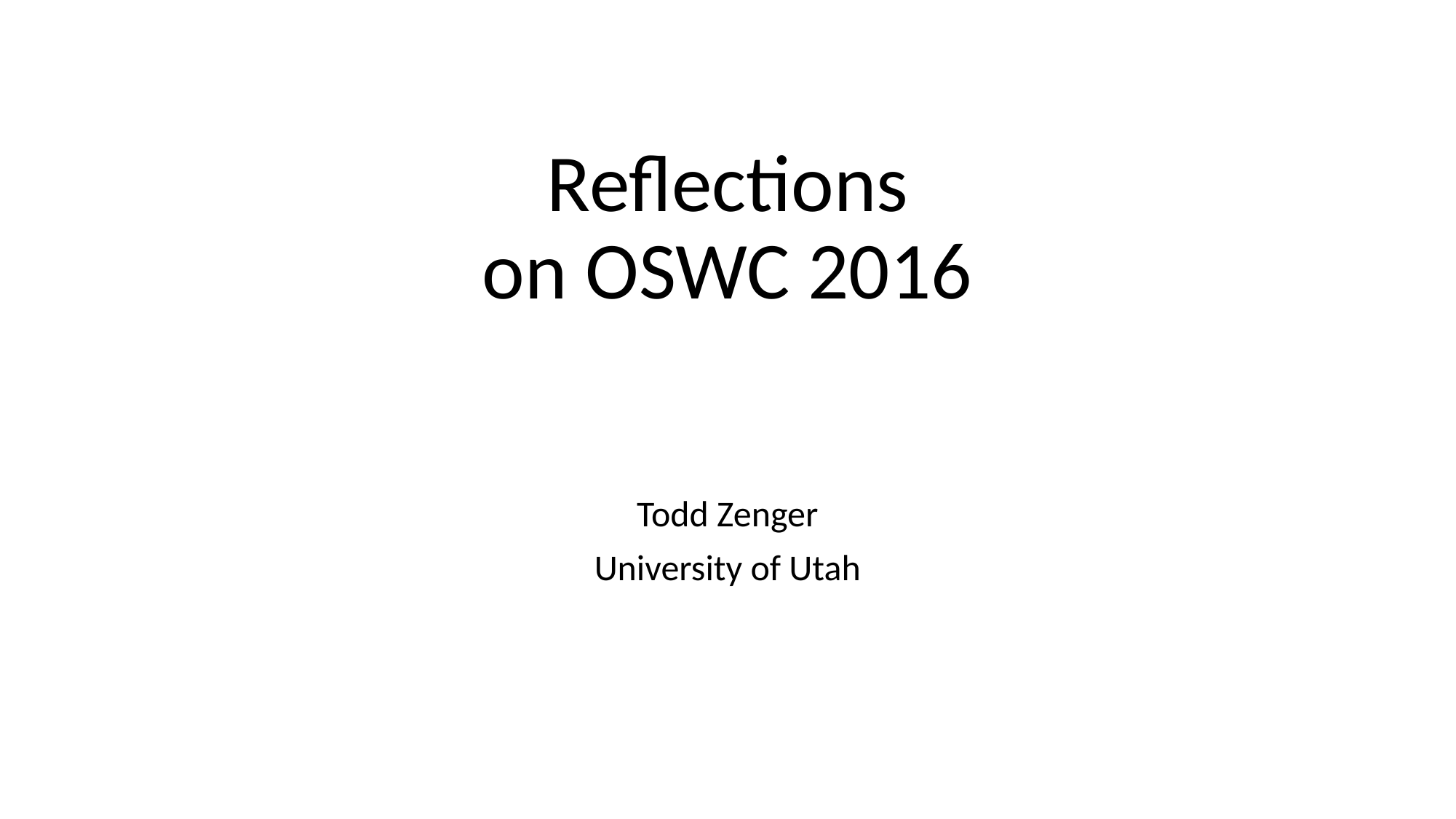

# Reflections on OSWC 2016
Todd Zenger
University of Utah